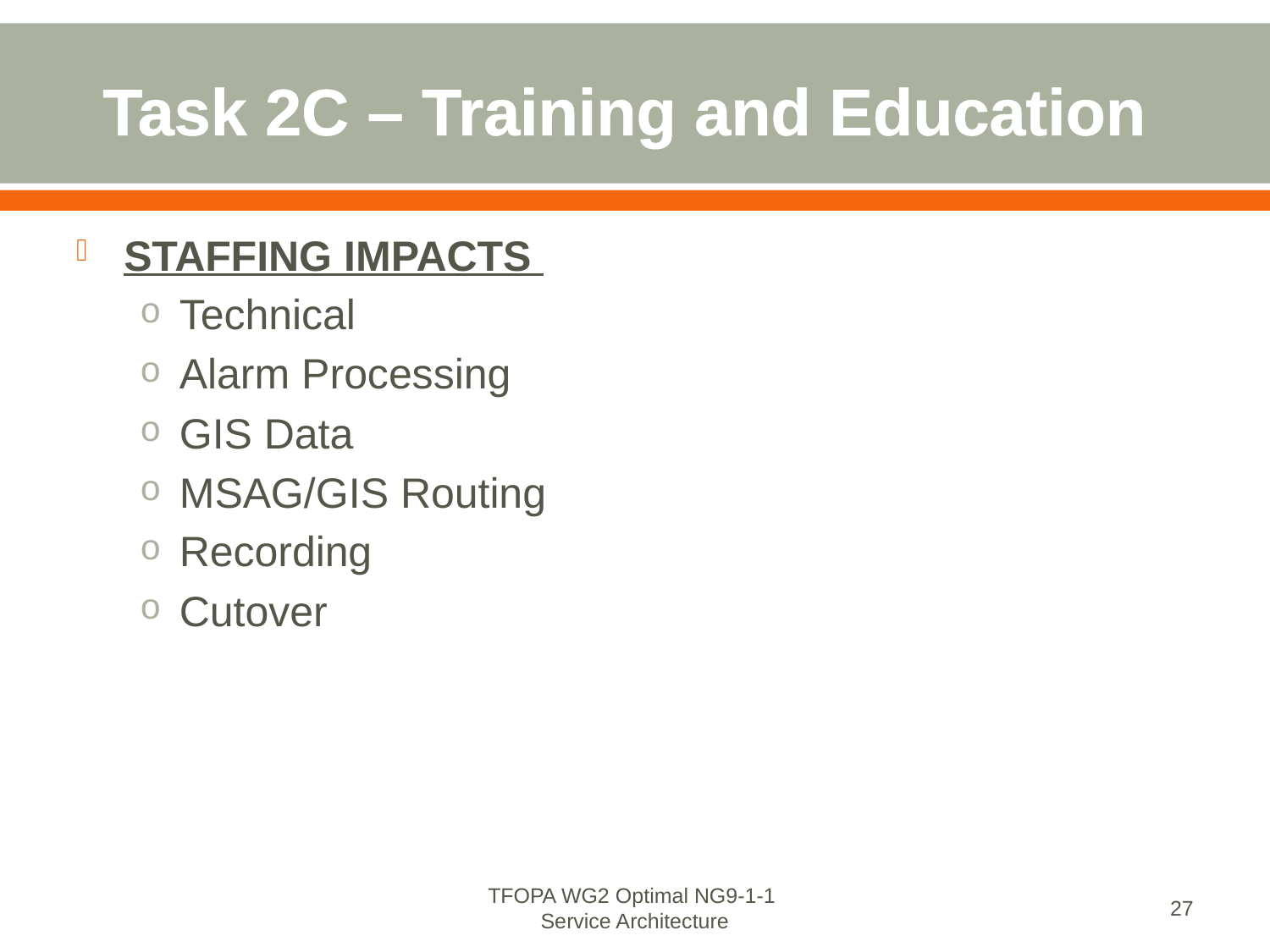

# Task 2C – Training and Education
STAFFING IMPACTS
Technical
Alarm Processing
GIS Data
MSAG/GIS Routing
Recording
Cutover

TFOPA WG2 Optimal NG9-1-1
Service Architecture
27